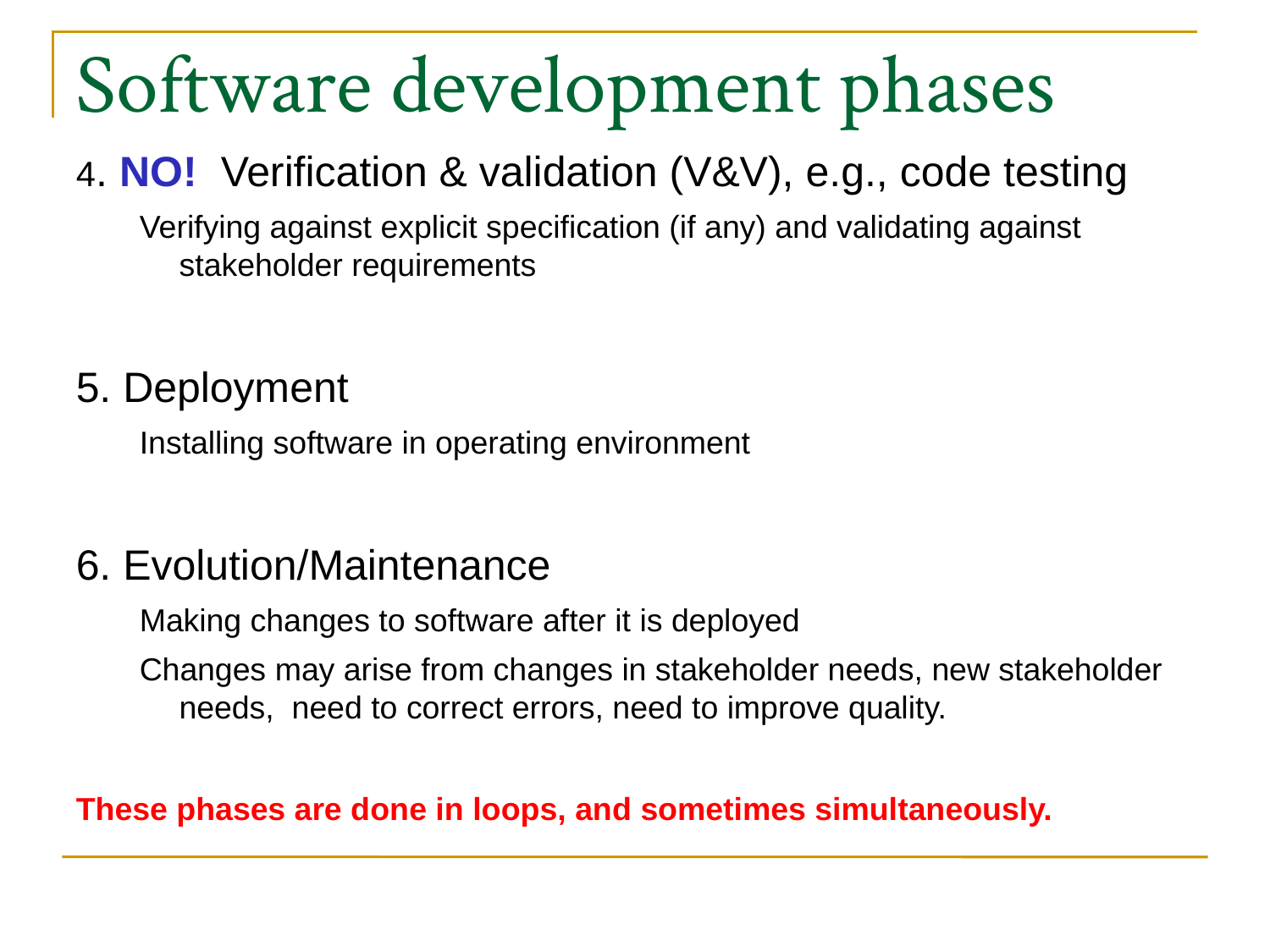

# Software development phases

4. NO!  Verification & validation (V&V), e.g., code testing
Verifying against explicit specification (if any) and validating against stakeholder requirements

5. Deployment
Installing software in operating environment

6. Evolution/Maintenance
Making changes to software after it is deployed
Changes may arise from changes in stakeholder needs, new stakeholder needs,  need to correct errors, need to improve quality.

These phases are done in loops, and sometimes simultaneously.
12/9/19
24